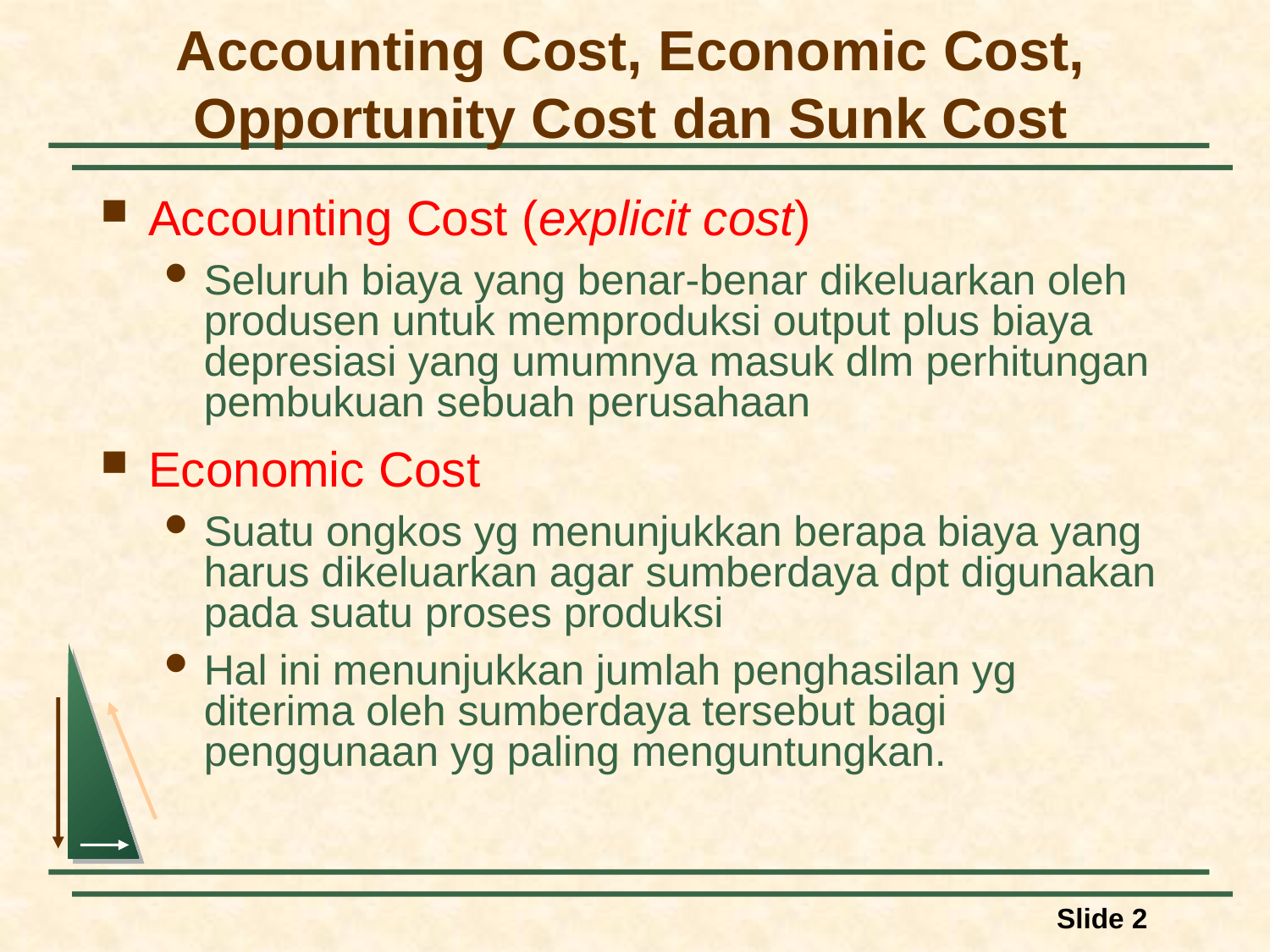

# Accounting Cost, Economic Cost, Opportunity Cost dan Sunk Cost
Accounting Cost (explicit cost)
Seluruh biaya yang benar-benar dikeluarkan oleh produsen untuk memproduksi output plus biaya depresiasi yang umumnya masuk dlm perhitungan pembukuan sebuah perusahaan
Economic Cost
Suatu ongkos yg menunjukkan berapa biaya yang harus dikeluarkan agar sumberdaya dpt digunakan pada suatu proses produksi
Hal ini menunjukkan jumlah penghasilan yg diterima oleh sumberdaya tersebut bagi penggunaan yg paling menguntungkan.

Slide 2